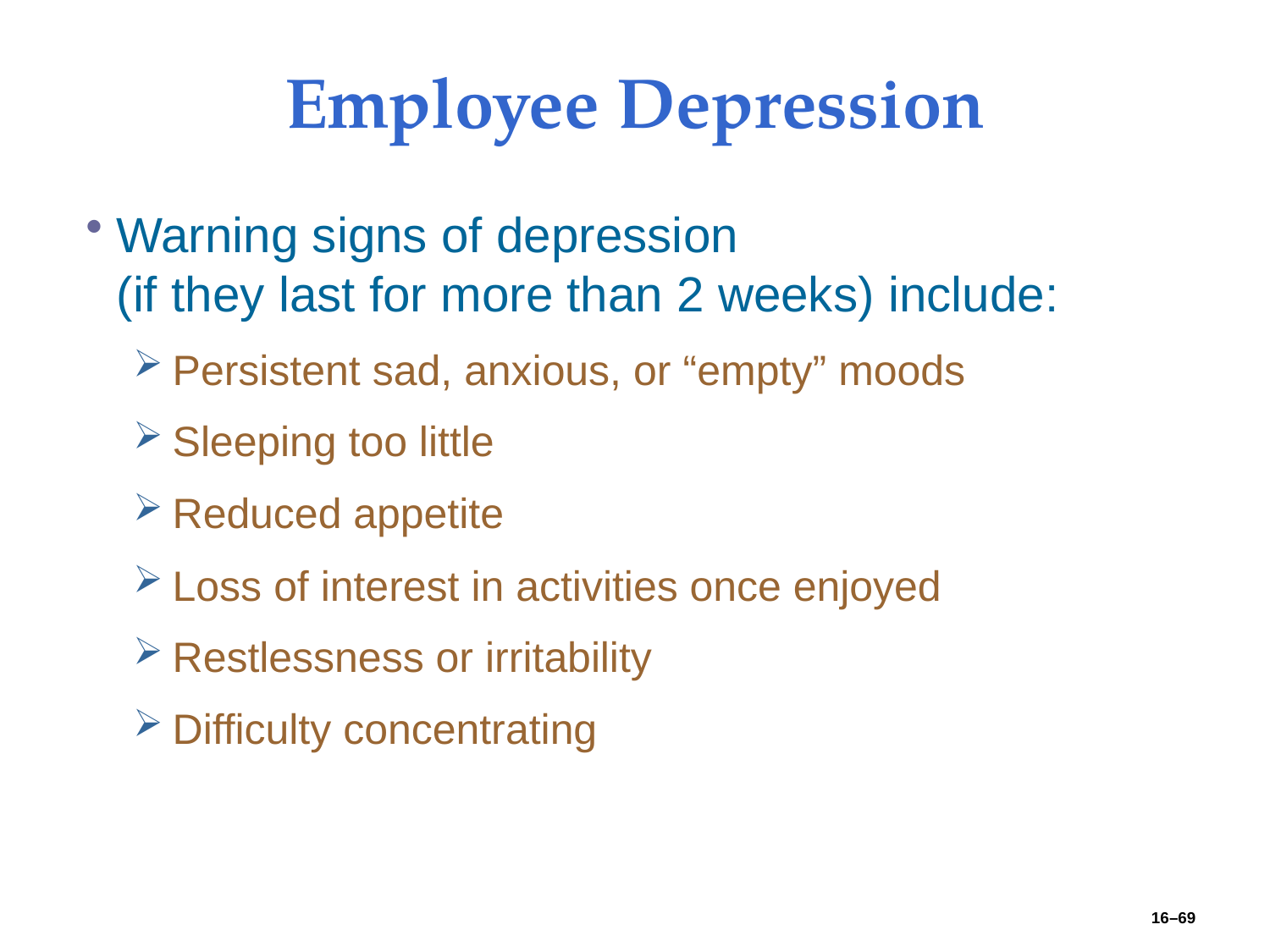

# Employee Depression
Warning signs of depression
(if they last for more than 2 weeks) include:
Persistent sad, anxious, or “empty” moods
Sleeping too little
Reduced appetite
Loss of interest in activities once enjoyed
Restlessness or irritability
Difficulty concentrating
16–69